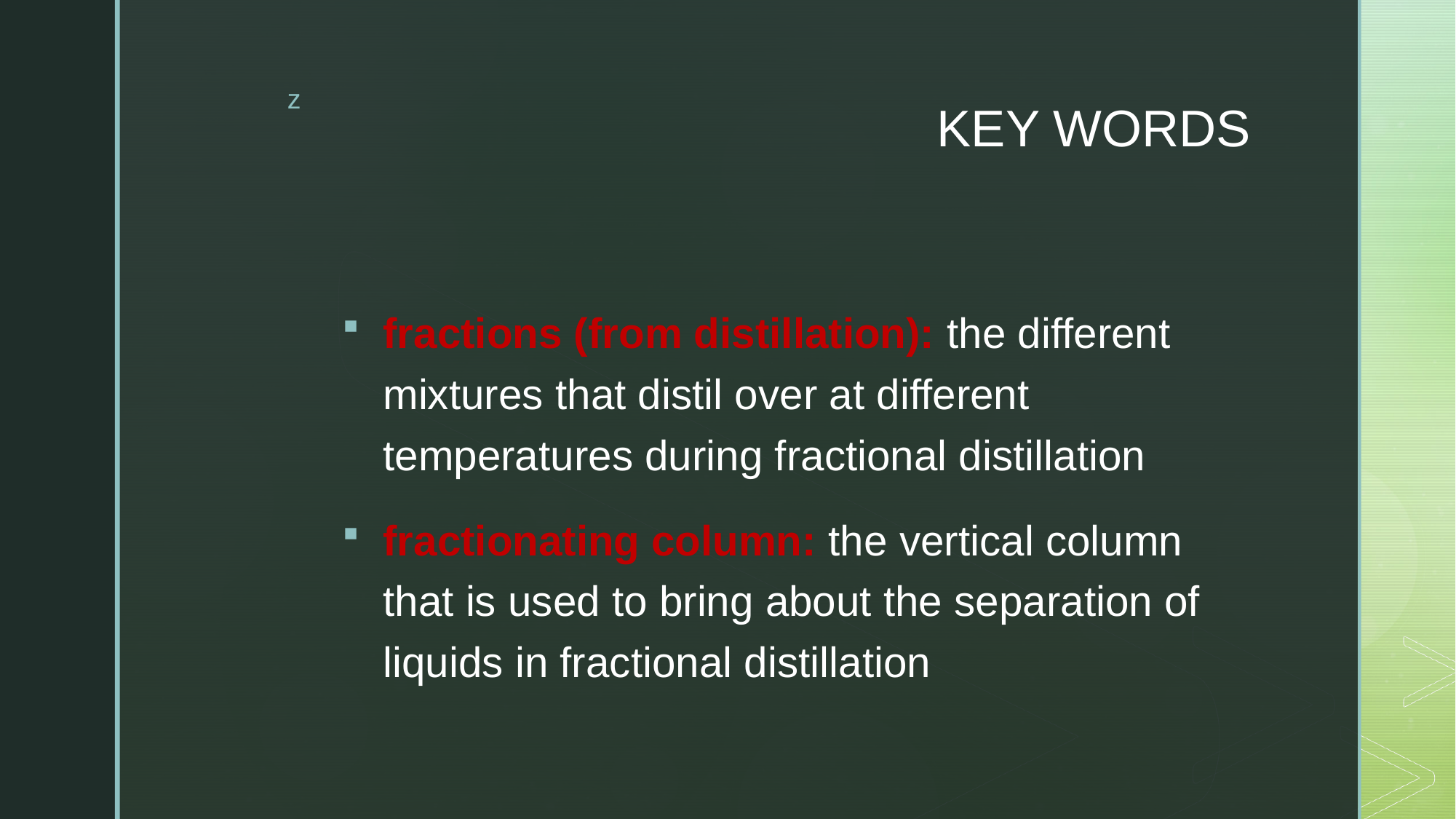

# KEY WORDS
fractions (from distillation): the different mixtures that distil over at different temperatures during fractional distillation
fractionating column: the vertical column that is used to bring about the separation of liquids in fractional distillation